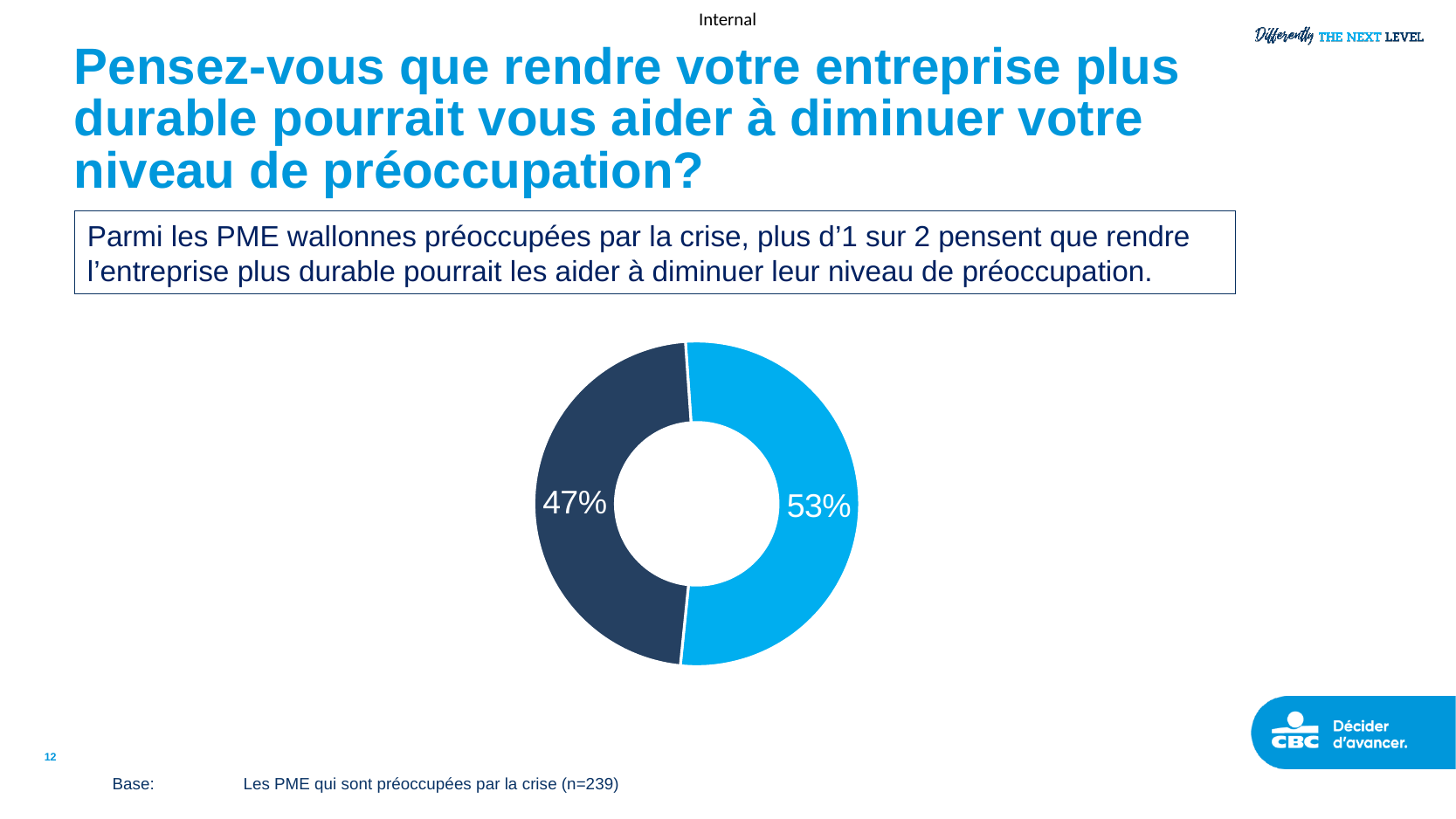

# Pensez-vous que rendre votre entreprise plus durable pourrait vous aider à diminuer votre niveau de préoccupation?
Parmi les PME wallonnes préoccupées par la crise, plus d’1 sur 2 pensent que rendre l’entreprise plus durable pourrait les aider à diminuer leur niveau de préoccupation.

### Chart

| Category | Sales |
|---|---|
| Oui | 52.72 |
| Non | 47.28 |
12
Base:	Les PME qui sont préoccupées par la crise (n=239)